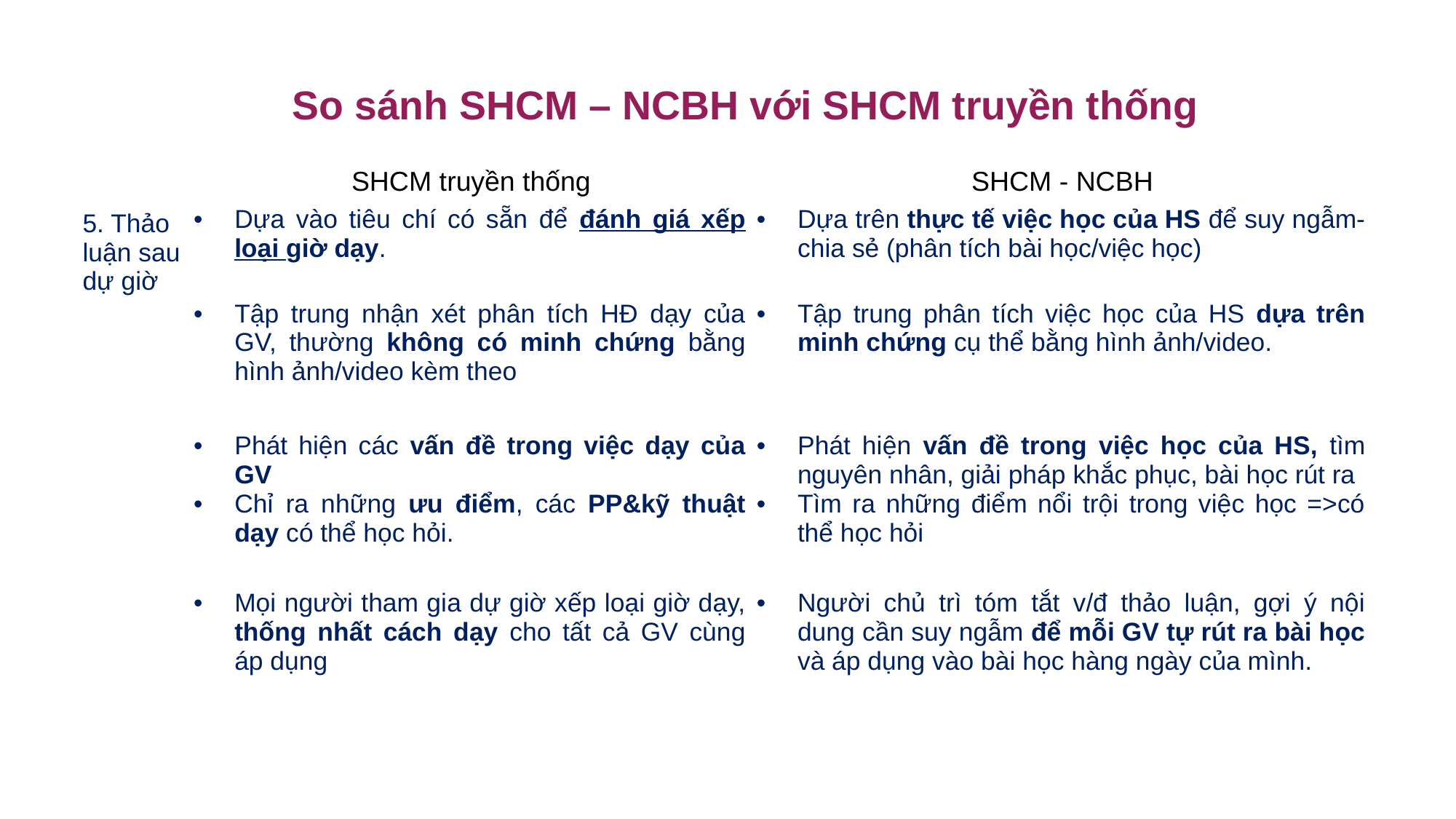

So sánh SHCM – NCBH với SHCM truyền thống
|  | SHCM truyền thống | SHCM - NCBH |
| --- | --- | --- |
| 5. Thảo luận sau dự giờ | Dựa vào tiêu chí có sẵn để đánh giá xếp loại giờ dạy. | Dựa trên thực tế việc học của HS để suy ngẫm-chia sẻ (phân tích bài học/việc học) |
|  | Tập trung nhận xét phân tích HĐ dạy của GV, thường không có minh chứng bằng hình ảnh/video kèm theo | Tập trung phân tích việc học của HS dựa trên minh chứng cụ thể bằng hình ảnh/video. |
|  | Phát hiện các vấn đề trong việc dạy của GV Chỉ ra những ưu điểm, các PP&kỹ thuật dạy có thể học hỏi. | Phát hiện vấn đề trong việc học của HS, tìm nguyên nhân, giải pháp khắc phục, bài học rút ra Tìm ra những điểm nổi trội trong việc học =>có thể học hỏi |
|  | Mọi người tham gia dự giờ xếp loại giờ dạy, thống nhất cách dạy cho tất cả GV cùng áp dụng | Người chủ trì tóm tắt v/đ thảo luận, gợi ý nội dung cần suy ngẫm để mỗi GV tự rút ra bài học và áp dụng vào bài học hàng ngày của mình. |